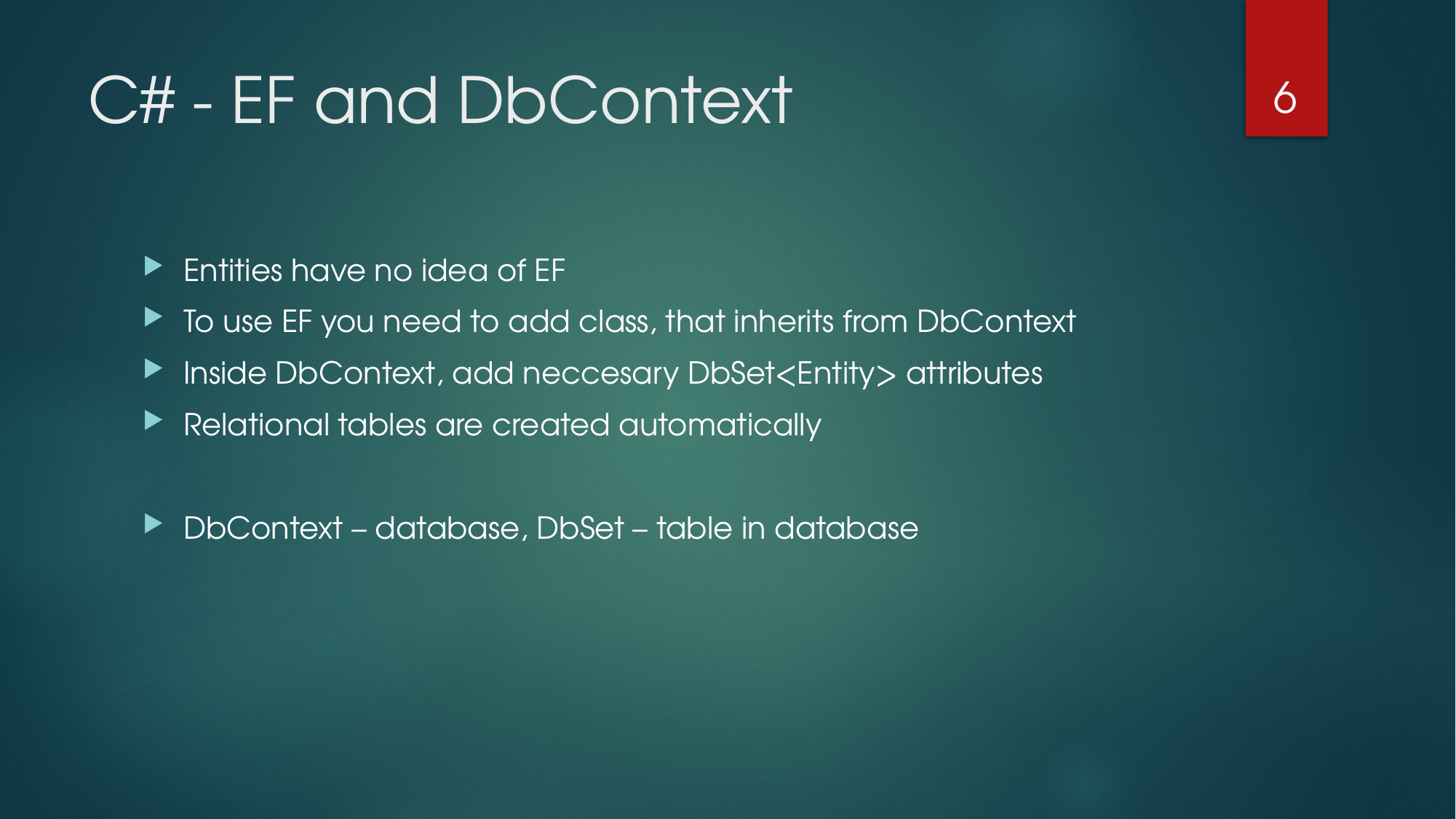

6
# C# - EF and DbContext
Entities have no idea of EF
To use EF you need to add class, that inherits from DbContext
Inside DbContext, add neccesary DbSet<Entity> attributes
Relational tables are created automatically

DbContext – database, DbSet – table in database